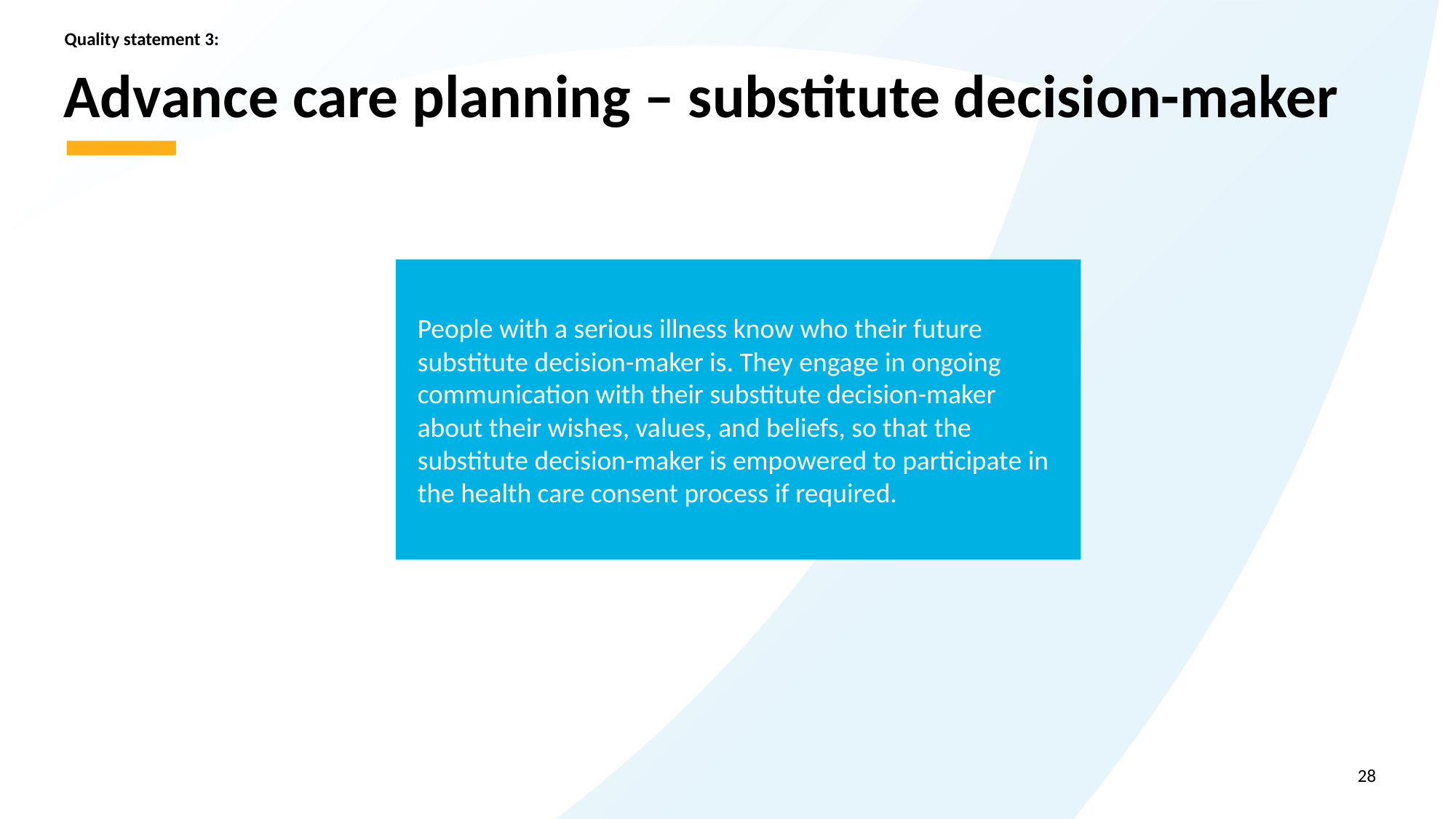

Quality statement 3:
# Advance care planning – substitute decision-maker
People with a serious illness know who their future substitute decision-maker is. They engage in ongoing communication with their substitute decision-maker about their wishes, values, and beliefs, so that the substitute decision-maker is empowered to participate in the health care consent process if required.
28